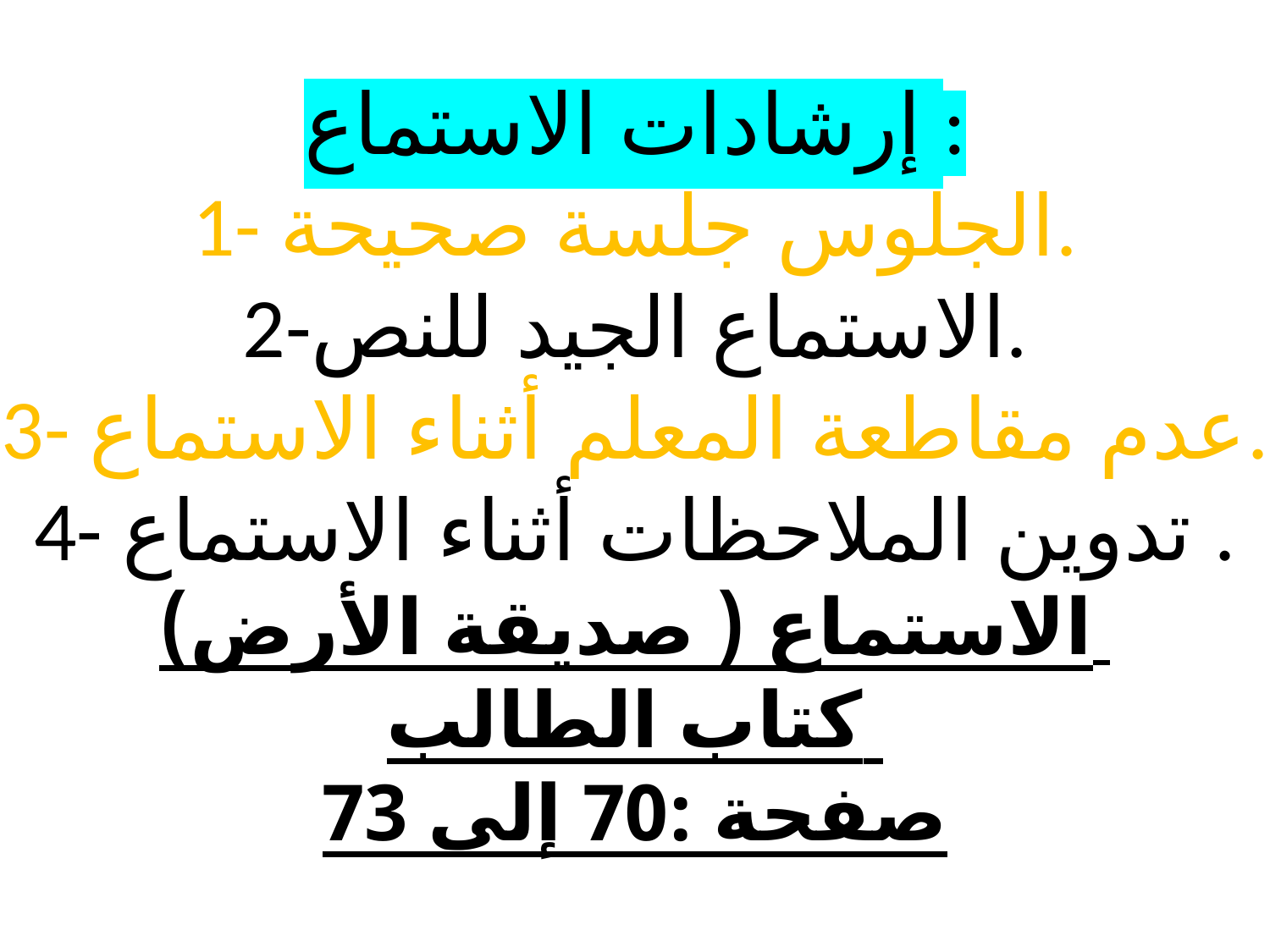

إرشادات الاستماع :
1- الجلوس جلسة صحيحة.
2-الاستماع الجيد للنص.
3- عدم مقاطعة المعلم أثناء الاستماع.
4- تدوين الملاحظات أثناء الاستماع .
الاستماع ( صديقة الأرض)
كتاب الطالب
صفحة :70 إلى 73